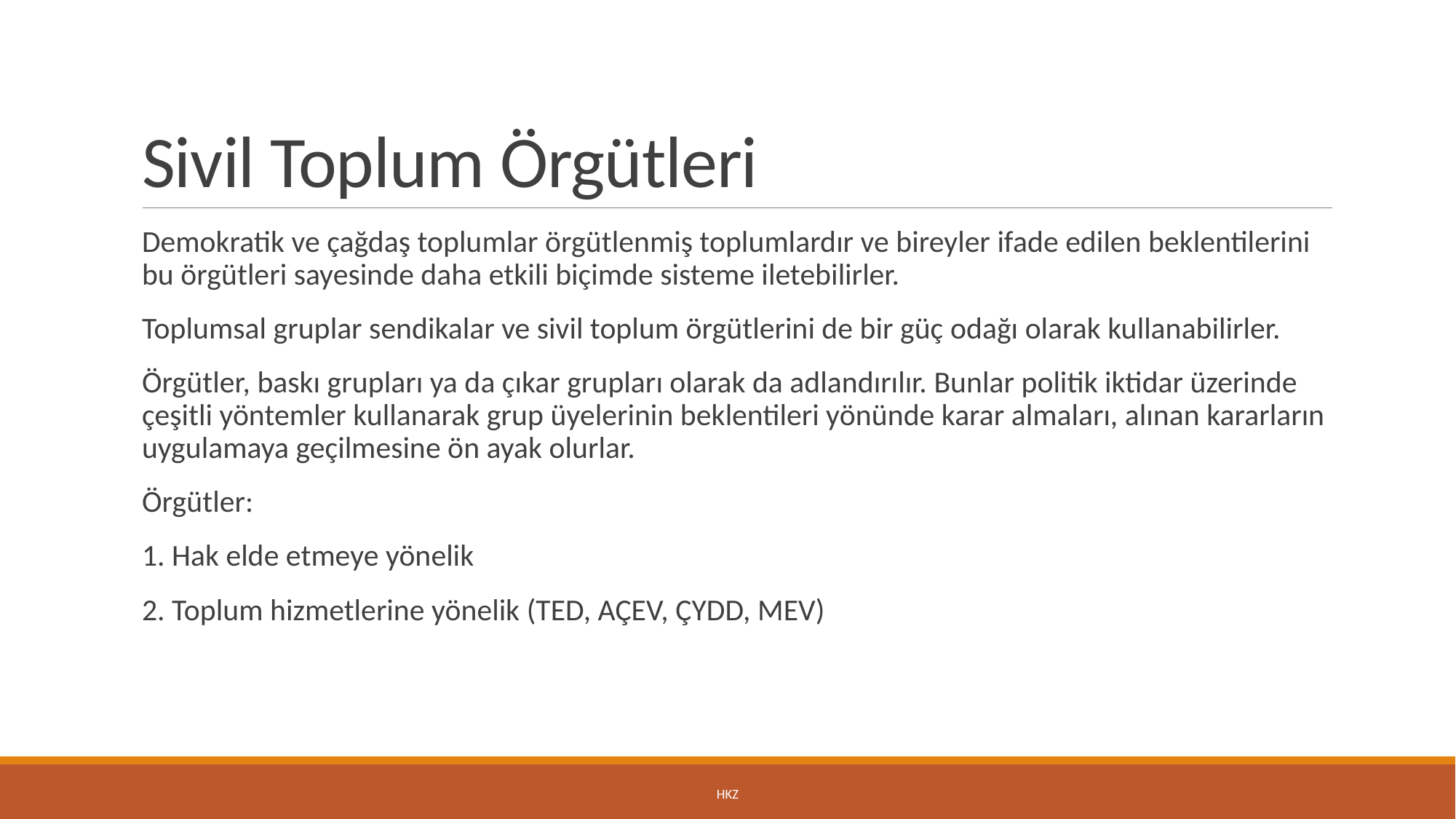

# Sivil Toplum Örgütleri
Demokratik ve çağdaş toplumlar örgütlenmiş toplumlardır ve bireyler ifade edilen beklentilerini bu örgütleri sayesinde daha etkili biçimde sisteme iletebilirler.
Toplumsal gruplar sendikalar ve sivil toplum örgütlerini de bir güç odağı olarak kullanabilirler.
Örgütler, baskı grupları ya da çıkar grupları olarak da adlandırılır. Bunlar politik iktidar üzerinde çeşitli yöntemler kullanarak grup üyelerinin beklentileri yönünde karar almaları, alınan kararların uygulamaya geçilmesine ön ayak olurlar.
Örgütler:
1. Hak elde etmeye yönelik
2. Toplum hizmetlerine yönelik (TED, AÇEV, ÇYDD, MEV)
HKZ